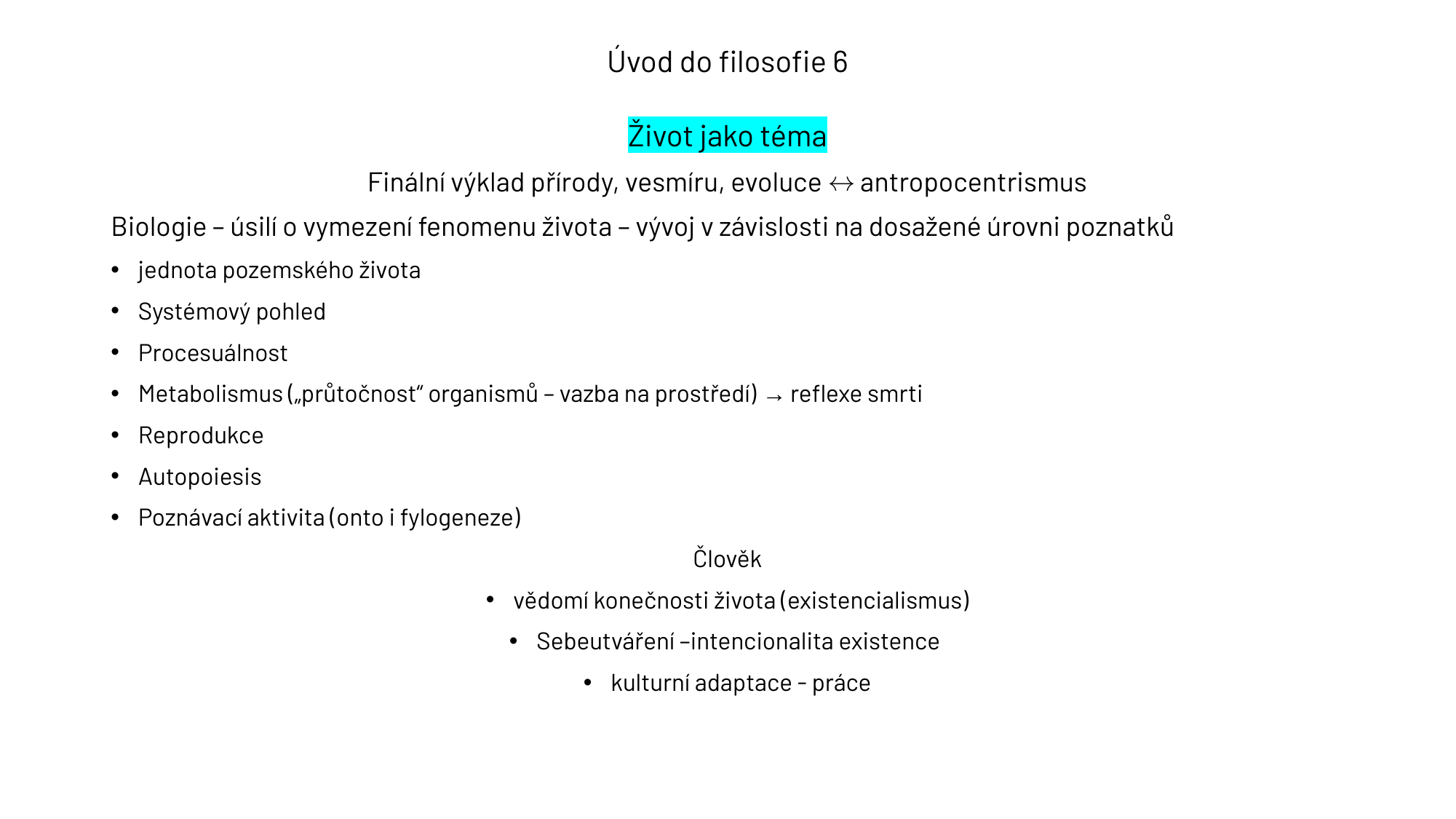

# Úvod do filosofie 6
Život jako téma
Finální výklad přírody, vesmíru, evoluce ↔ antropocentrismus
Biologie – úsilí o vymezení fenomenu života – vývoj v závislosti na dosažené úrovni poznatků
jednota pozemského života
Systémový pohled
Procesuálnost
Metabolismus („průtočnost“ organismů – vazba na prostředí) → reflexe smrti
Reprodukce
Autopoiesis
Poznávací aktivita (onto i fylogeneze)
Člověk
vědomí konečnosti života (existencialismus)
Sebeutváření –intencionalita existence
kulturní adaptace - práce